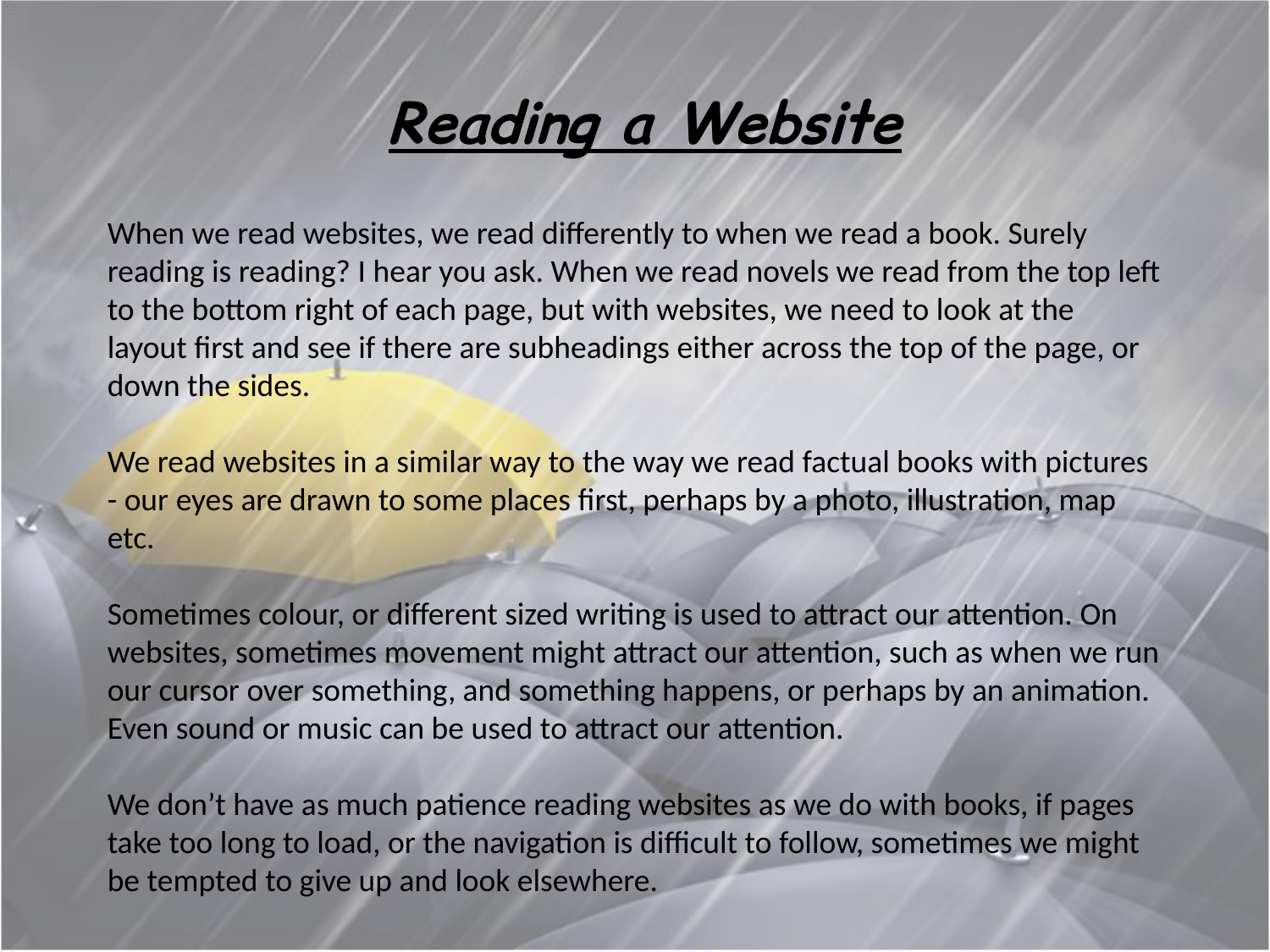

# Reading a Website
When we read websites, we read differently to when we read a book. Surely reading is reading? I hear you ask. When we read novels we read from the top left to the bottom right of each page, but with websites, we need to look at the layout first and see if there are subheadings either across the top of the page, or down the sides.

We read websites in a similar way to the way we read factual books with pictures - our eyes are drawn to some places first, perhaps by a photo, illustration, map etc.

Sometimes colour, or different sized writing is used to attract our attention. On websites, sometimes movement might attract our attention, such as when we run our cursor over something, and something happens, or perhaps by an animation. Even sound or music can be used to attract our attention.

We don’t have as much patience reading websites as we do with books, if pages take too long to load, or the navigation is difficult to follow, sometimes we might be tempted to give up and look elsewhere.